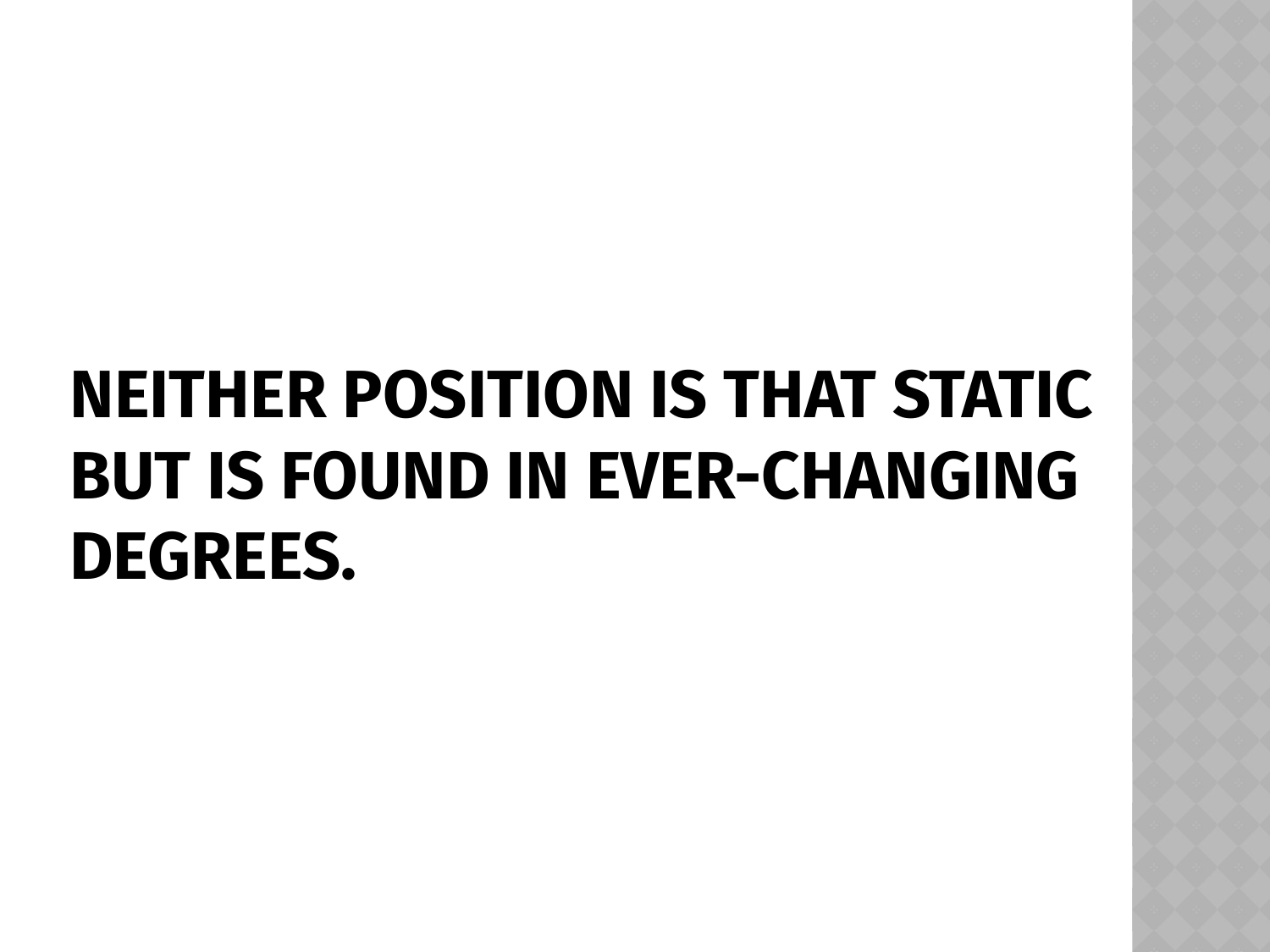

# Neither position is that static but is found in ever-changing degrees.